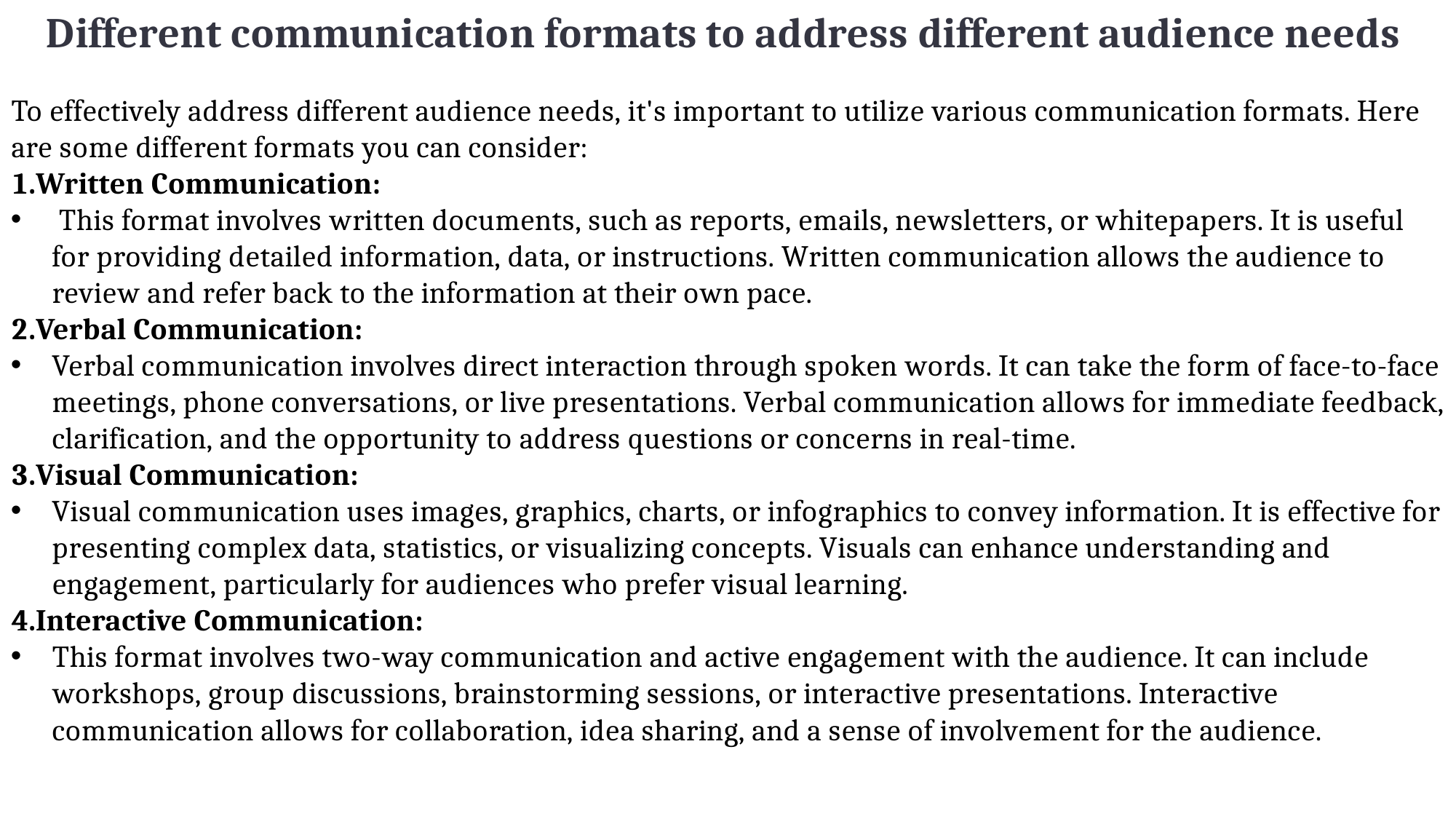

Different communication formats to address different audience needs
To effectively address different audience needs, it's important to utilize various communication formats. Here are some different formats you can consider:
Written Communication:
 This format involves written documents, such as reports, emails, newsletters, or whitepapers. It is useful for providing detailed information, data, or instructions. Written communication allows the audience to review and refer back to the information at their own pace.
2.Verbal Communication:
Verbal communication involves direct interaction through spoken words. It can take the form of face-to-face meetings, phone conversations, or live presentations. Verbal communication allows for immediate feedback, clarification, and the opportunity to address questions or concerns in real-time.
3.Visual Communication:
Visual communication uses images, graphics, charts, or infographics to convey information. It is effective for presenting complex data, statistics, or visualizing concepts. Visuals can enhance understanding and engagement, particularly for audiences who prefer visual learning.
4.Interactive Communication:
This format involves two-way communication and active engagement with the audience. It can include workshops, group discussions, brainstorming sessions, or interactive presentations. Interactive communication allows for collaboration, idea sharing, and a sense of involvement for the audience.